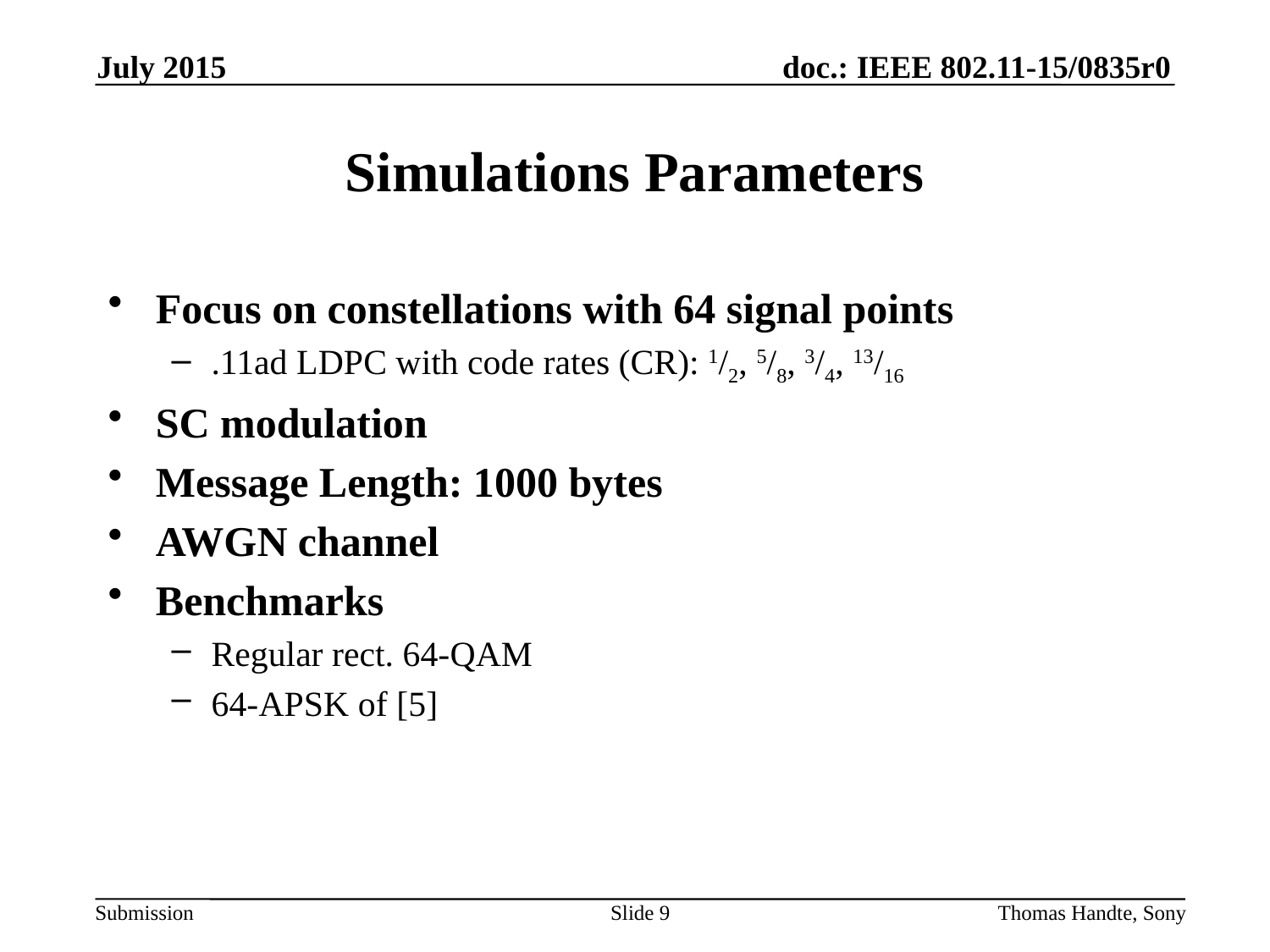

July 2015
# Simulations Parameters
Focus on constellations with 64 signal points
.11ad LDPC with code rates (CR): 1/2, 5/8, 3/4, 13/16
SC modulation
Message Length: 1000 bytes
AWGN channel
Benchmarks
Regular rect. 64-QAM
64-APSK of [5]

Slide 9
Thomas Handte, Sony